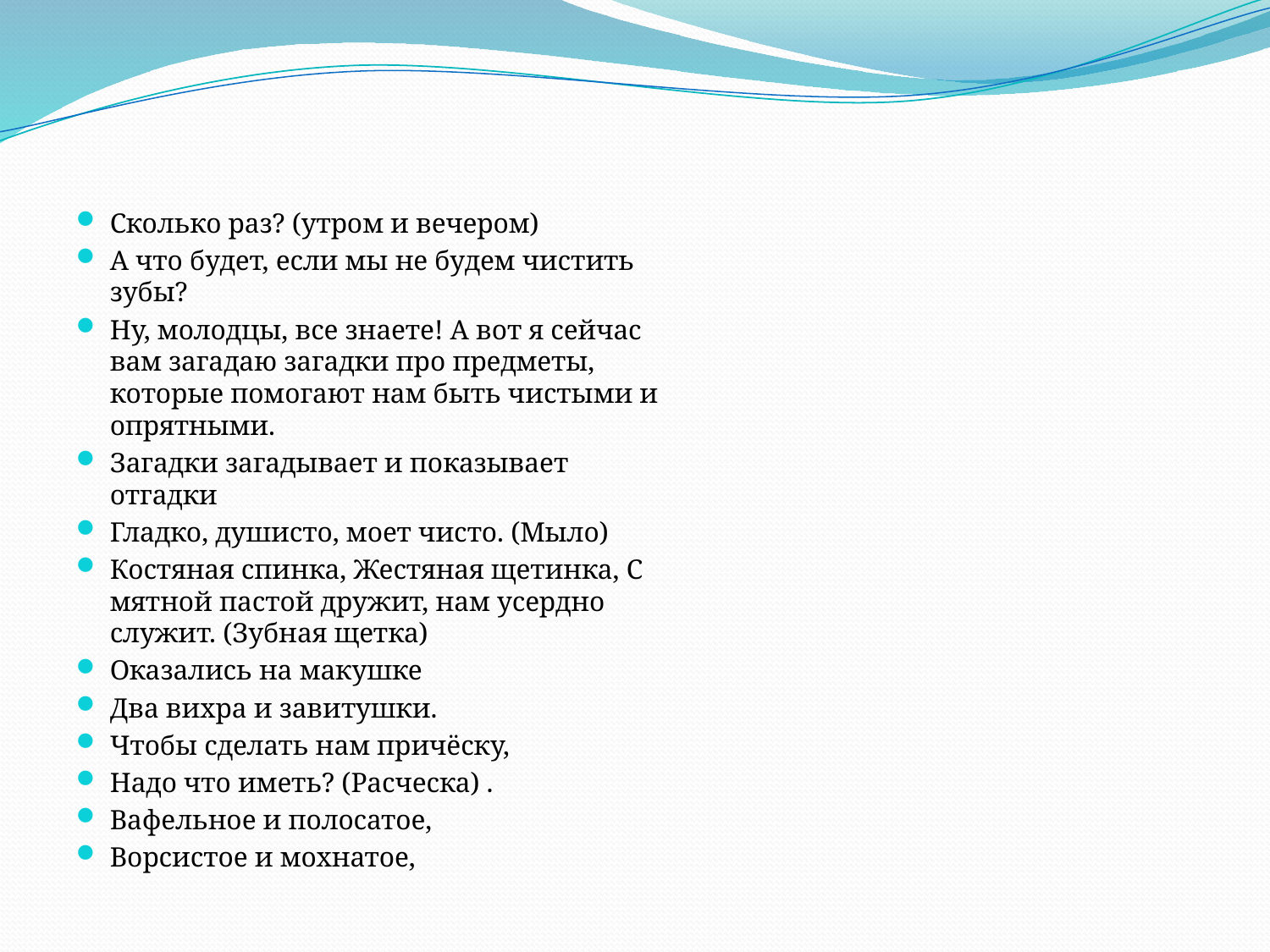

Сколько раз? (утром и вечером)
А что будет, если мы не будем чистить зубы?
Ну, молодцы, все знаете! А вот я сейчас вам загадаю загадки про предметы, которые помогают нам быть чистыми и опрятными.
Загадки загадывает и показывает отгадки
Гладко, душисто, моет чисто. (Мыло)
Костяная спинка, Жестяная щетинка, С мятной пастой дружит, нам усердно служит. (Зубная щетка)
Оказались на макушке
Два вихра и завитушки.
Чтобы сделать нам причёску,
Надо что иметь? (Расческа) .
Вафельное и полосатое,
Ворсистое и мохнатое,